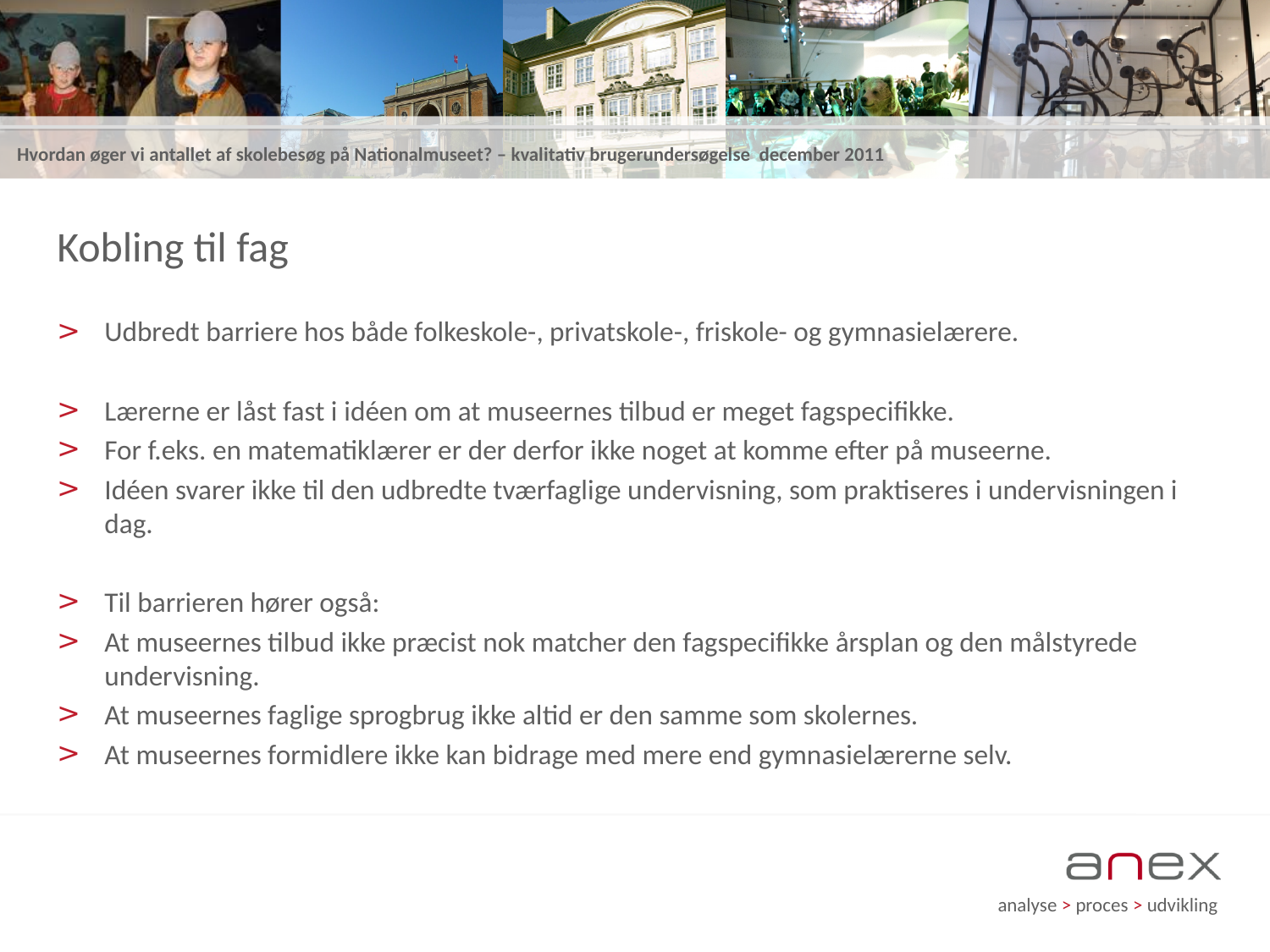

# Kobling til fag
Udbredt barriere hos både folkeskole-, privatskole-, friskole- og gymnasielærere.

Lærerne er låst fast i idéen om at museernes tilbud er meget fagspecifikke.
For f.eks. en matematiklærer er der derfor ikke noget at komme efter på museerne.
Idéen svarer ikke til den udbredte tværfaglige undervisning, som praktiseres i undervisningen i dag.

Til barrieren hører også:
At museernes tilbud ikke præcist nok matcher den fagspecifikke årsplan og den målstyrede undervisning.
At museernes faglige sprogbrug ikke altid er den samme som skolernes.
At museernes formidlere ikke kan bidrage med mere end gymnasielærerne selv.